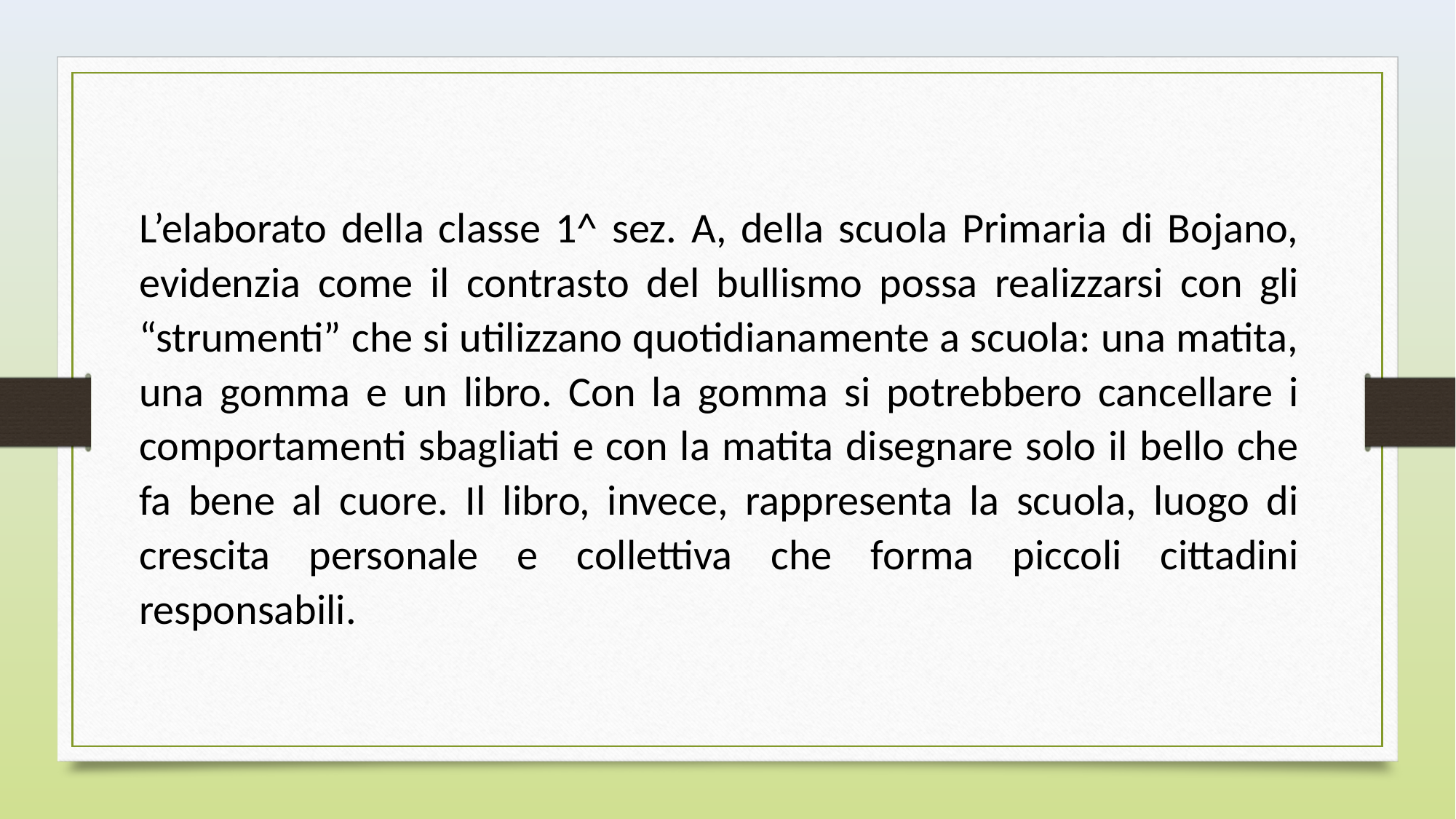

L’elaborato della classe 1^ sez. A, della scuola Primaria di Bojano, evidenzia come il contrasto del bullismo possa realizzarsi con gli “strumenti” che si utilizzano quotidianamente a scuola: una matita, una gomma e un libro. Con la gomma si potrebbero cancellare i comportamenti sbagliati e con la matita disegnare solo il bello che fa bene al cuore. Il libro, invece, rappresenta la scuola, luogo di crescita personale e collettiva che forma piccoli cittadini responsabili.